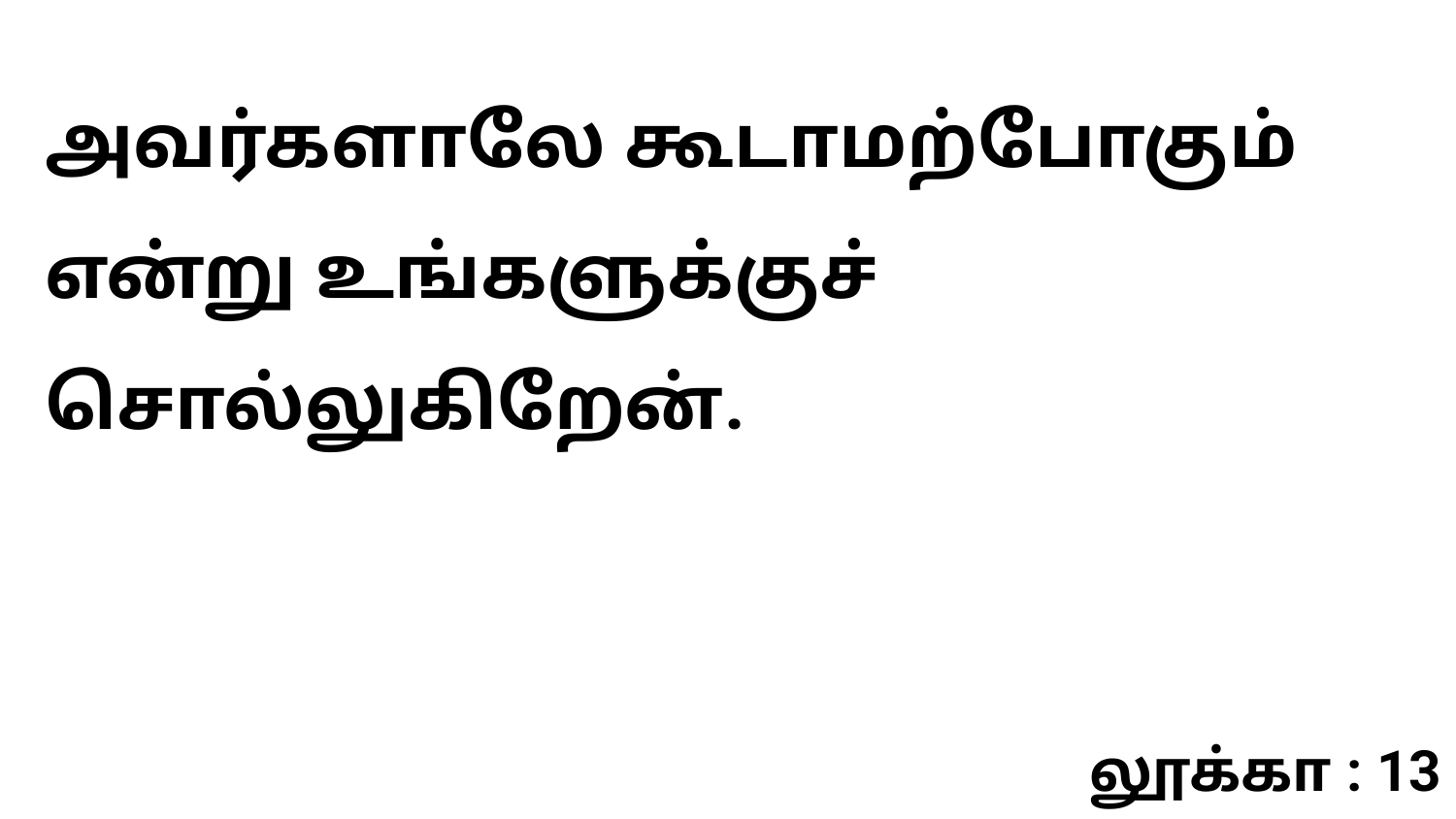

அவர்களாலே கூடாமற்போகும் என்று உங்களுக்குச் சொல்லுகிறேன்.
லூக்கா : 13